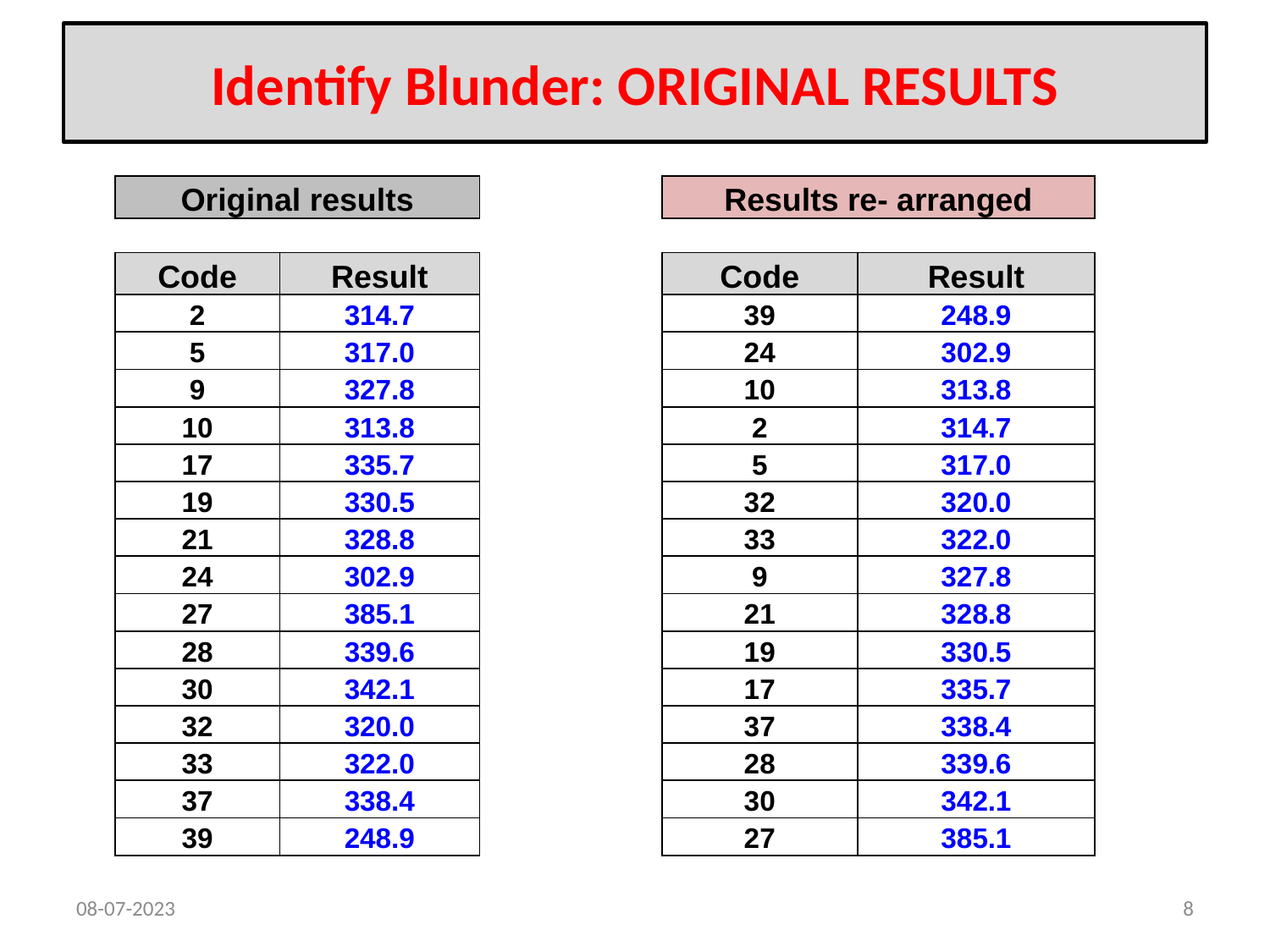

# Identify Blunder: ORIGINAL RESULTS
| Original results |  |  | Results re- arranged |  |
| --- | --- | --- | --- | --- |
|  |  |  |  |  |
| Code | Result |  | Code | Result |
| 2 | 314.7 |  | 39 | 248.9 |
| 5 | 317.0 |  | 24 | 302.9 |
| 9 | 327.8 |  | 10 | 313.8 |
| 10 | 313.8 |  | 2 | 314.7 |
| 17 | 335.7 |  | 5 | 317.0 |
| 19 | 330.5 |  | 32 | 320.0 |
| 21 | 328.8 |  | 33 | 322.0 |
| 24 | 302.9 |  | 9 | 327.8 |
| 27 | 385.1 |  | 21 | 328.8 |
| 28 | 339.6 |  | 19 | 330.5 |
| 30 | 342.1 |  | 17 | 335.7 |
| 32 | 320.0 |  | 37 | 338.4 |
| 33 | 322.0 |  | 28 | 339.6 |
| 37 | 338.4 |  | 30 | 342.1 |
| 39 | 248.9 |  | 27 | 385.1 |
08-07-2023

8